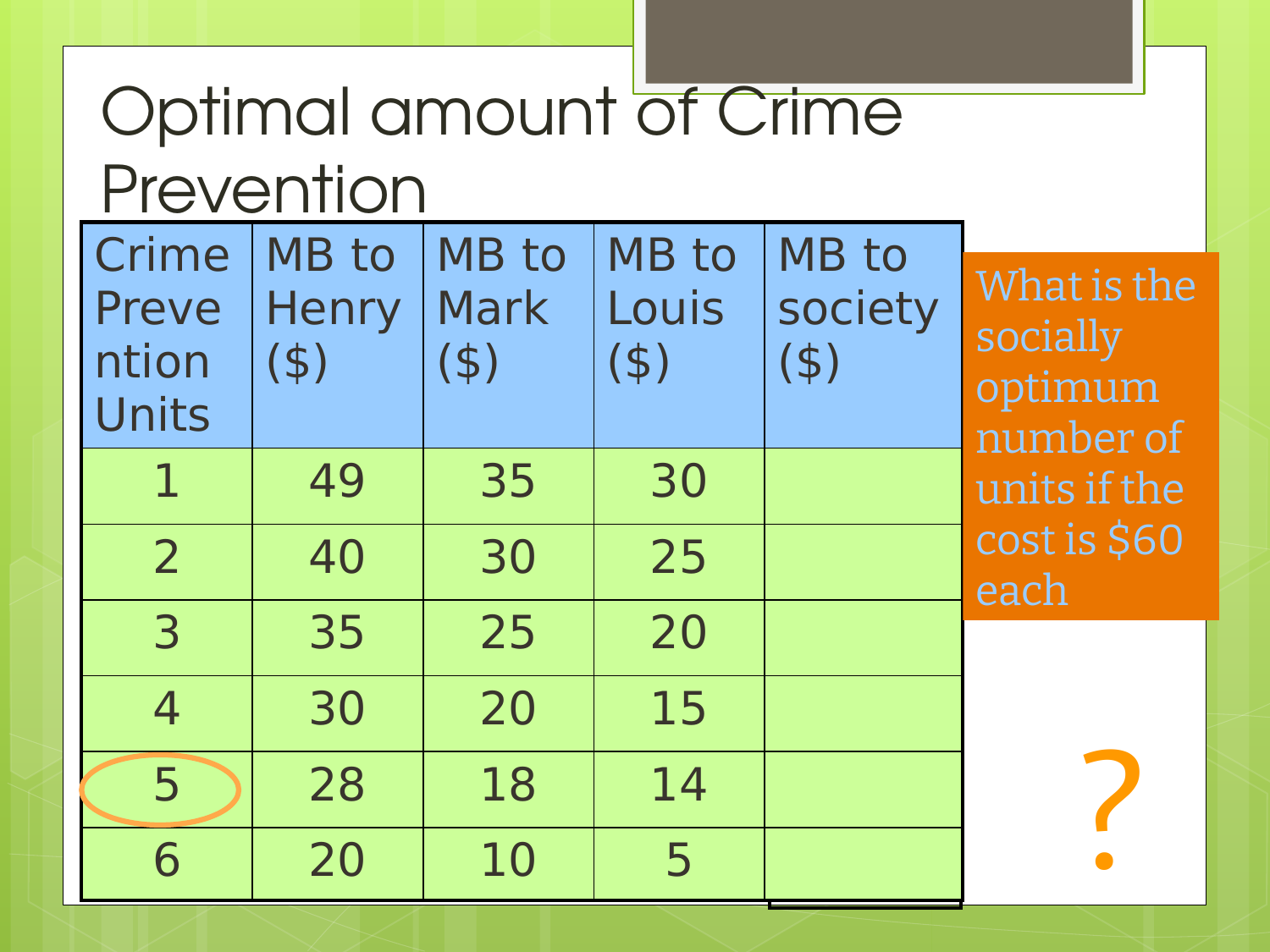

# Optimal amount of Crime Prevention
| Crime Prevention Units | MB to Henry ($) | MB to Mark ($) | MB to Louis ($) | MB to society ($) |
| --- | --- | --- | --- | --- |
| 1 | 49 | 35 | 30 |  |
| 2 | 40 | 30 | 25 |  |
| 3 | 35 | 25 | 20 |  |
| 4 | 30 | 20 | 15 |  |
| 5 | 28 | 18 | 14 |  |
| 6 | 20 | 10 | 5 |  |
What is the socially optimum number of units if the cost is $60 each
| 114 |
| --- |
| 95 |
| 80 |
| 65 |
| 60 |
| 35 |
?